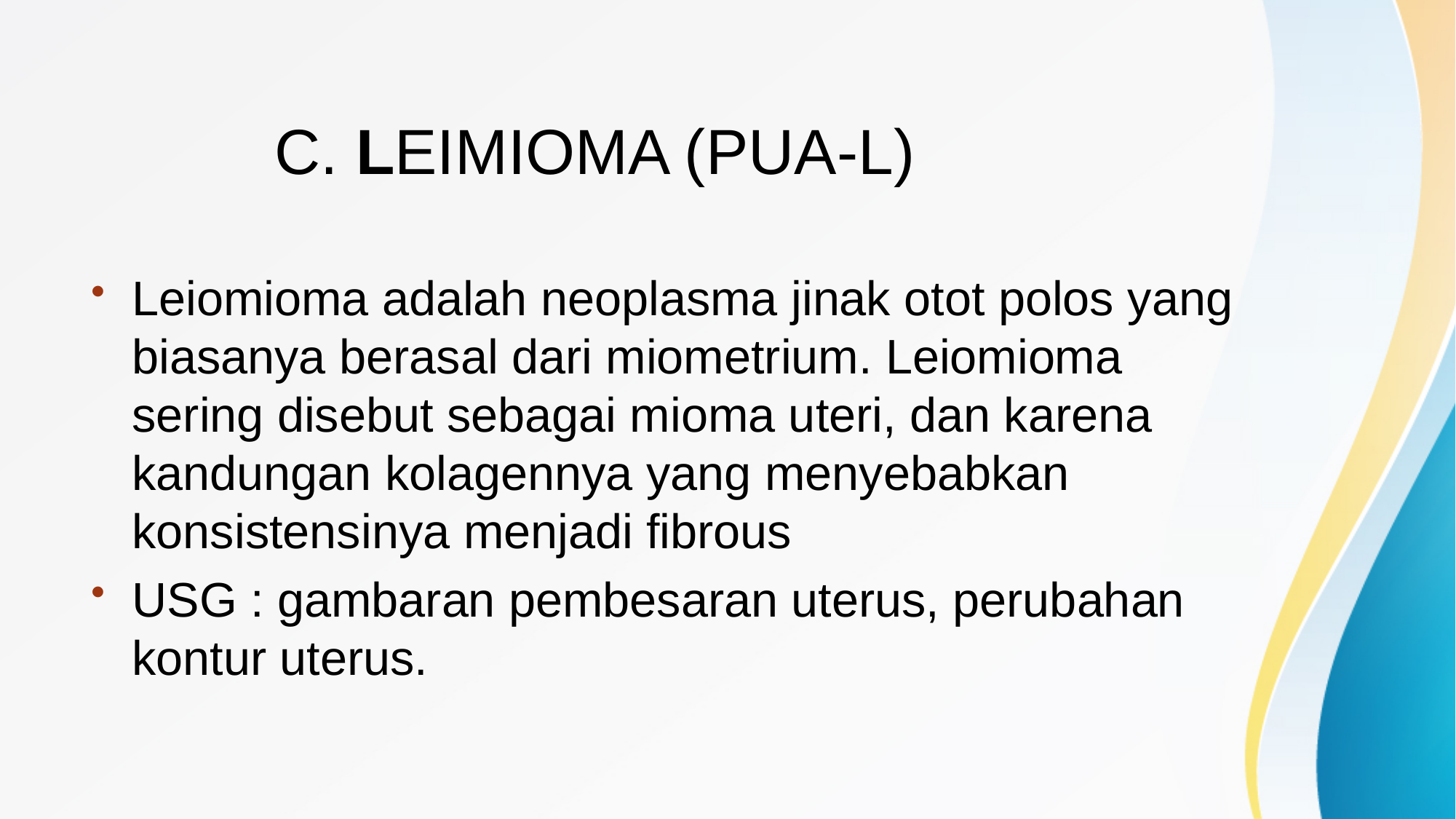

# c. Leimioma (pua-L)
Leiomioma adalah neoplasma jinak otot polos yang biasanya berasal dari miometrium. Leiomioma sering disebut sebagai mioma uteri, dan karena kandungan kolagennya yang menyebabkan konsistensinya menjadi fibrous
USG : gambaran pembesaran uterus, perubahan kontur uterus.